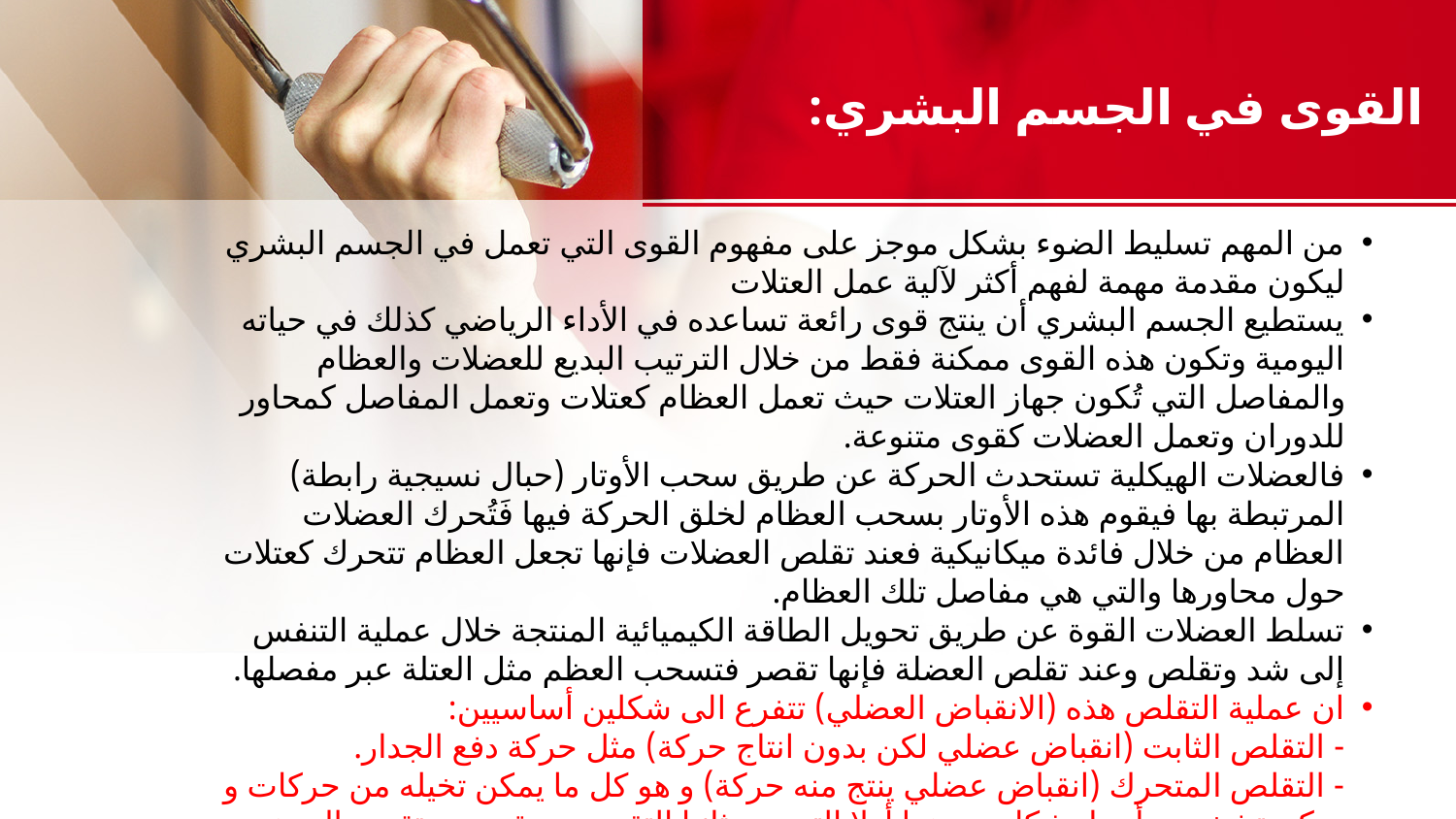

القوى في الجسم البشري:
من المهم تسليط الضوء بشكل موجز على مفهوم القوى التي تعمل في الجسم البشري ليكون مقدمة مهمة لفهم أكثر لآلية عمل العتلات
يستطيع الجسم البشري أن ينتج قوى رائعة تساعده في الأداء الرياضي كذلك في حياته اليومية وتكون هذه القوى ممكنة فقط من خلال الترتيب البديع للعضلات والعظام والمفاصل التي تُكون جهاز العتلات حيث تعمل العظام كعتلات وتعمل المفاصل كمحاور للدوران وتعمل العضلات كقوى متنوعة.
فالعضلات الهيكلية تستحدث الحركة عن طريق سحب الأوتار (حبال نسيجية رابطة) المرتبطة بها فيقوم هذه الأوتار بسحب العظام لخلق الحركة فيها فَتُحرك العضلات العظام من خلال فائدة ميكانيكية فعند تقلص العضلات فإنها تجعل العظام تتحرك كعتلات حول محاورها والتي هي مفاصل تلك العظام.
تسلط العضلات القوة عن طريق تحويل الطاقة الكيميائية المنتجة خلال عملية التنفس إلى شد وتقلص وعند تقلص العضلة فإنها تقصر فتسحب العظم مثل العتلة عبر مفصلها.
ان عملية التقلص هذه (الانقباض العضلي) تتفرع الى شكلين أساسيين:
- التقلص الثابت (انقباض عضلي لكن بدون انتاج حركة) مثل حركة دفع الجدار.
- التقلص المتحرك (انقباض عضلي ينتج منه حركة) و هو كل ما يمكن تخيله من حركات و يمكن تشخيصه أيضا بشكلين و هما أولا التبعيد و ثانيا التقريب و يقصد به تقرب الجزء المتحرك او ابتعاده عن نقطة مرجعية.